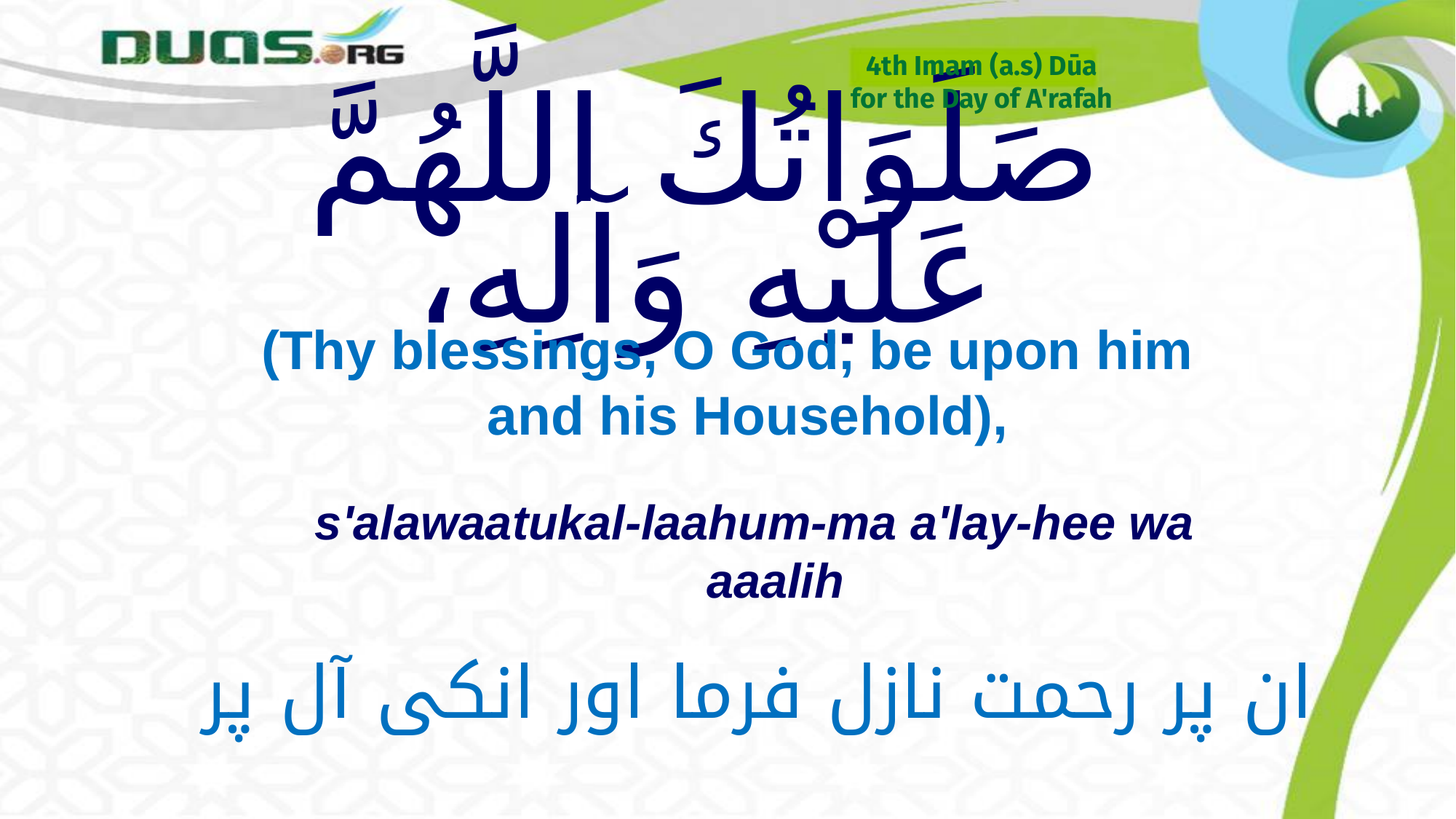

4th Imam (a.s) Dūa
for the Day of A'rafah
# صَلَوَاتُكَ اللَّهُمَّ عَلَيْهِ وَآلِهِ،
(Thy blessings, O God, be upon him and his Household),
s'alawaatukal-laahum-ma a'lay-hee wa aaalih
ان پر رحمت نازل فرما اور انکی آل پر